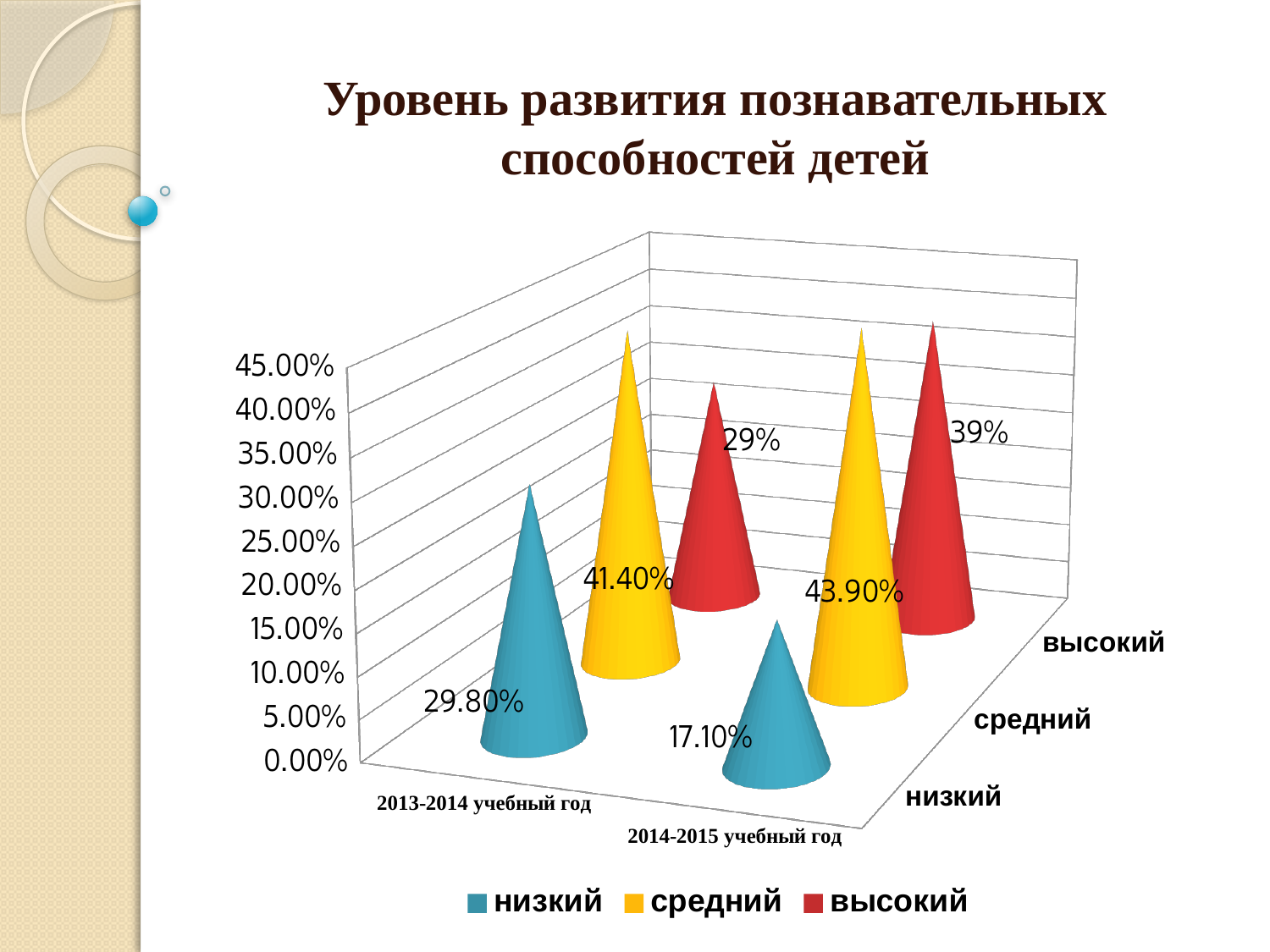

Уровень развития познавательных способностей детей

[unsupported chart]